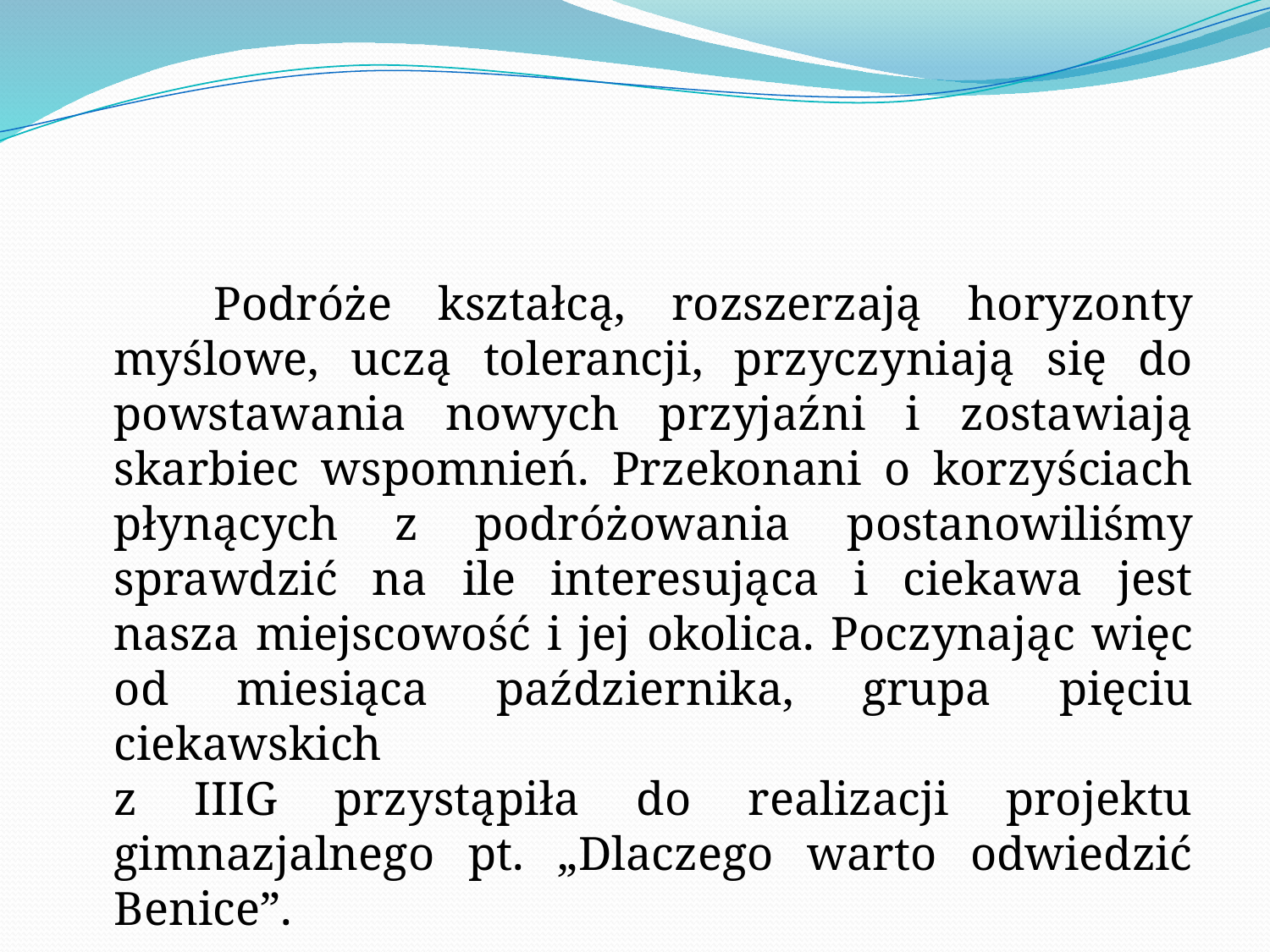

Podróże kształcą, rozszerzają horyzonty myślowe, uczą tolerancji, przyczyniają się do powstawania nowych przyjaźni i zostawiają skarbiec wspomnień. Przekonani o korzyściach płynących z podróżowania postanowiliśmy sprawdzić na ile interesująca i ciekawa jest nasza miejscowość i jej okolica. Poczynając więc od miesiąca października, grupa pięciu ciekawskich
z IIIG przystąpiła do realizacji projektu gimnazjalnego pt. „Dlaczego warto odwiedzić Benice”.